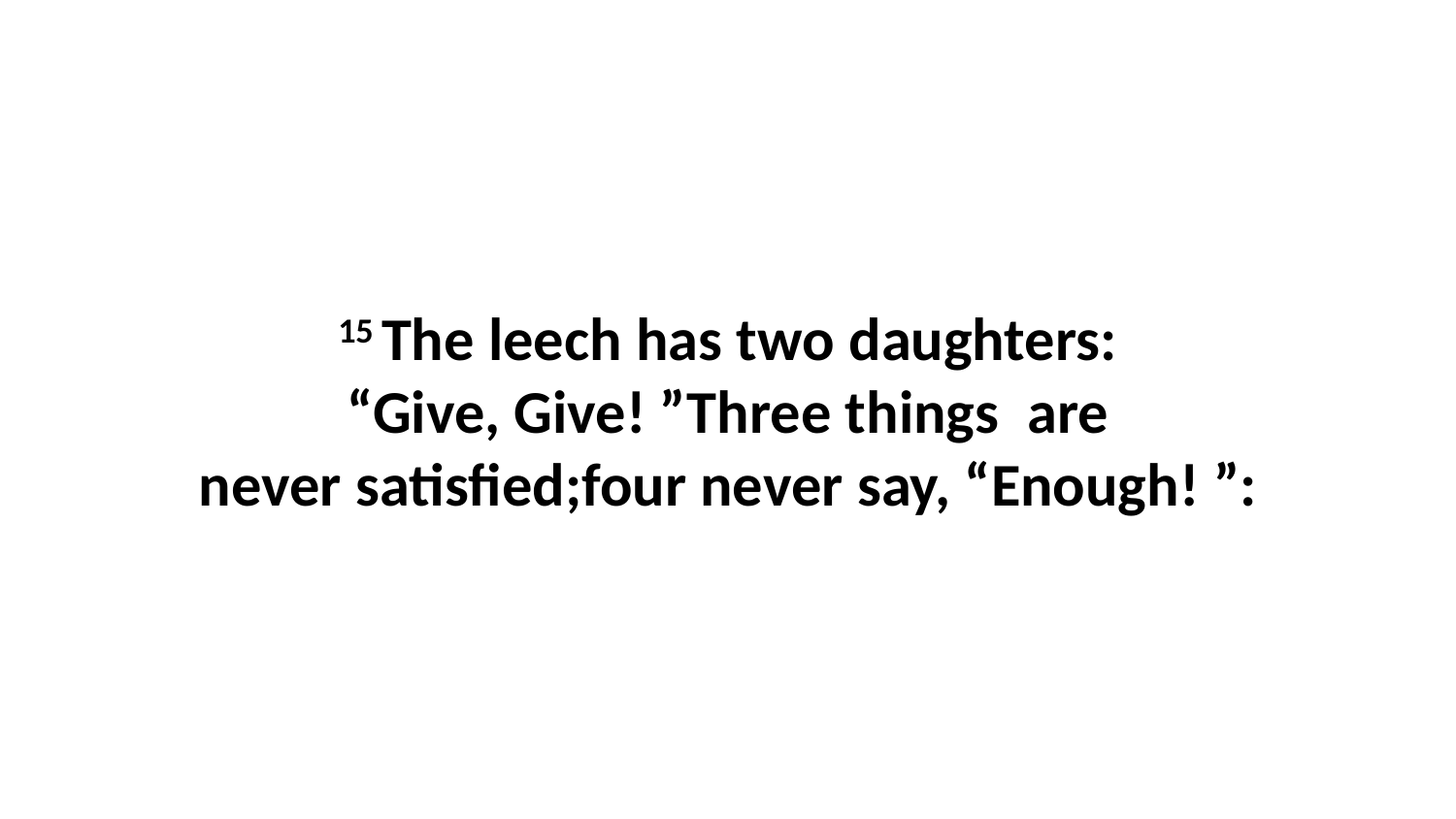

15 The leech has two daughters: “Give, Give! ”Three things  are never satisfied;four never say, “Enough! ”: